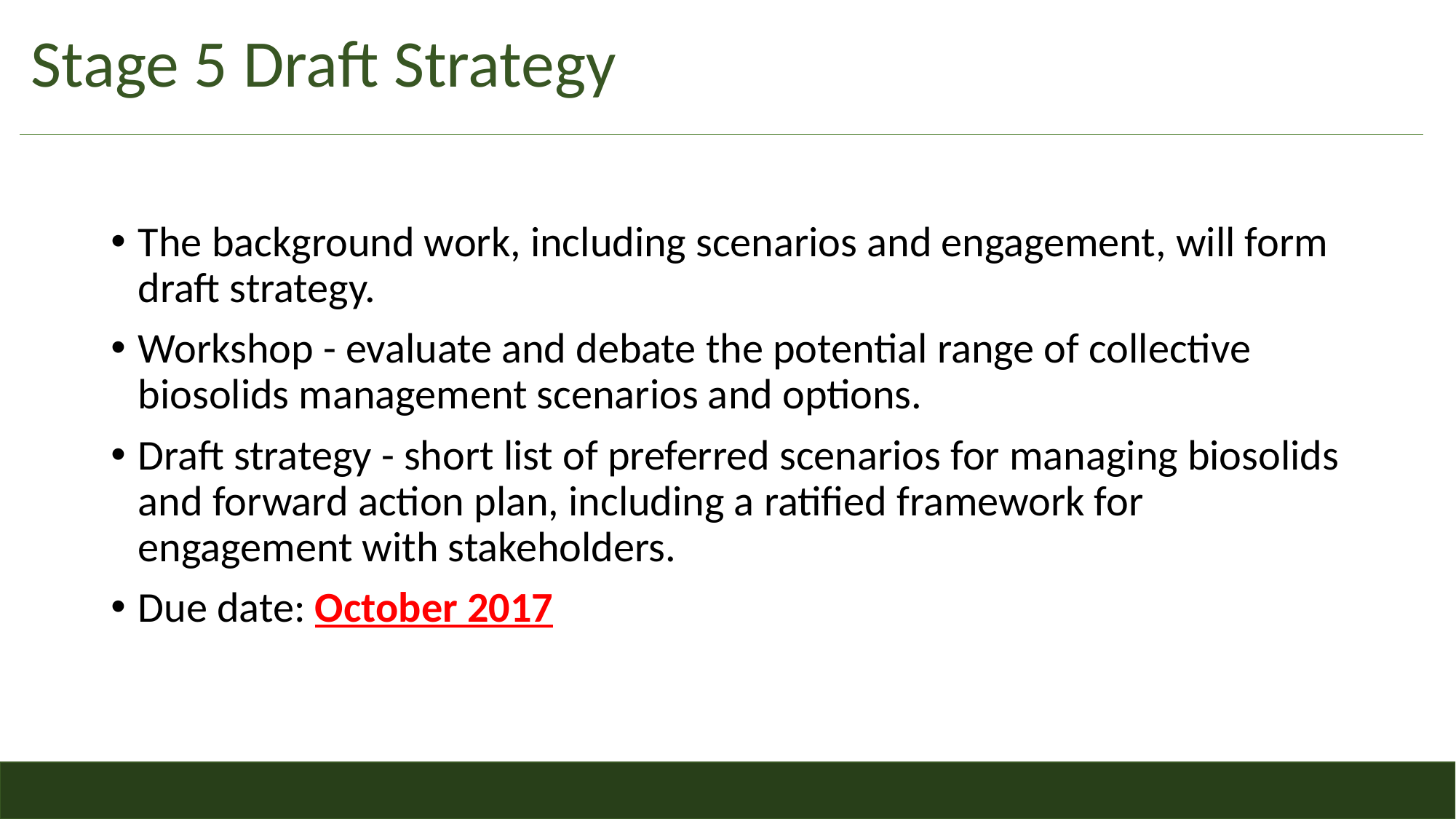

# Stage 5 Draft Strategy
The background work, including scenarios and engagement, will form draft strategy.
Workshop - evaluate and debate the potential range of collective biosolids management scenarios and options.
Draft strategy - short list of preferred scenarios for managing biosolids and forward action plan, including a ratified framework for engagement with stakeholders.
Due date: October 2017